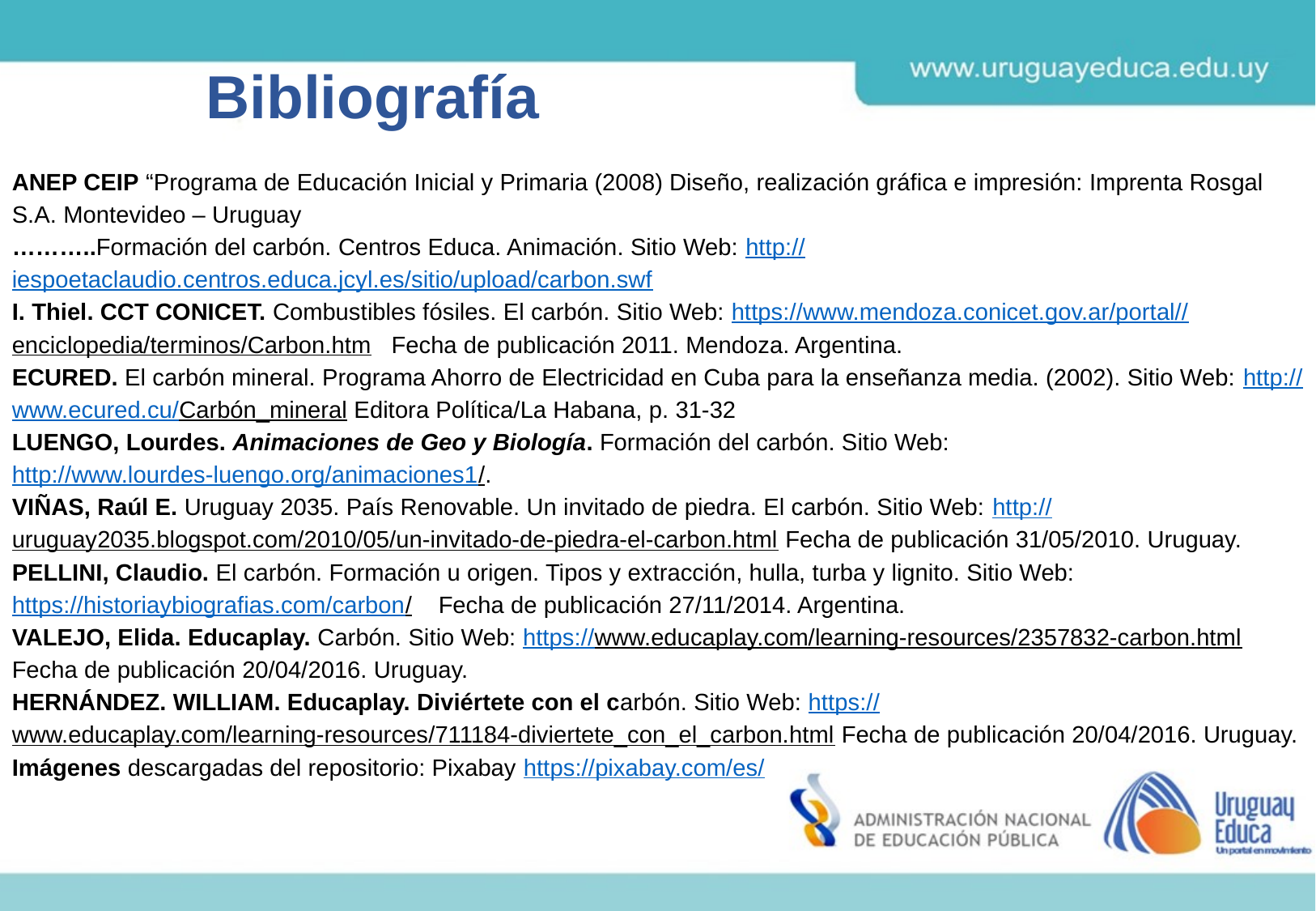

Bibliografía
ANEP CEIP “Programa de Educación Inicial y Primaria (2008) Diseño, realización gráfica e impresión: Imprenta Rosgal S.A. Montevideo – Uruguay
………..Formación del carbón. Centros Educa. Animación. Sitio Web: http://iespoetaclaudio.centros.educa.jcyl.es/sitio/upload/carbon.swf
I. Thiel. CCT CONICET. Combustibles fósiles. El carbón. Sitio Web: https://www.mendoza.conicet.gov.ar/portal//enciclopedia/terminos/Carbon.htm   Fecha de publicación 2011. Mendoza. Argentina.
ECURED. El carbón mineral. Programa Ahorro de Electricidad en Cuba para la enseñanza media. (2002). Sitio Web: http://www.ecured.cu/Carbón_mineral Editora Política/La Habana, p. 31-32
LUENGO, Lourdes. Animaciones de Geo y Biología. Formación del carbón. Sitio Web: http://www.lourdes-luengo.org/animaciones1/.
VIÑAS, Raúl E. Uruguay 2035. País Renovable. Un invitado de piedra. El carbón. Sitio Web: http://uruguay2035.blogspot.com/2010/05/un-invitado-de-piedra-el-carbon.html Fecha de publicación 31/05/2010. Uruguay.
PELLINI, Claudio. El carbón. Formación u origen. Tipos y extracción, hulla, turba y lignito. Sitio Web: https://historiaybiografias.com/carbon/    Fecha de publicación 27/11/2014. Argentina.
VALEJO, Elida. Educaplay. Carbón. Sitio Web: https://www.educaplay.com/learning-resources/2357832-carbon.html    Fecha de publicación 20/04/2016. Uruguay.
HERNÁNDEZ. WILLIAM. Educaplay. Diviértete con el carbón. Sitio Web: https://www.educaplay.com/learning-resources/711184-diviertete_con_el_carbon.html Fecha de publicación 20/04/2016. Uruguay.
Imágenes descargadas del repositorio: Pixabay https://pixabay.com/es/